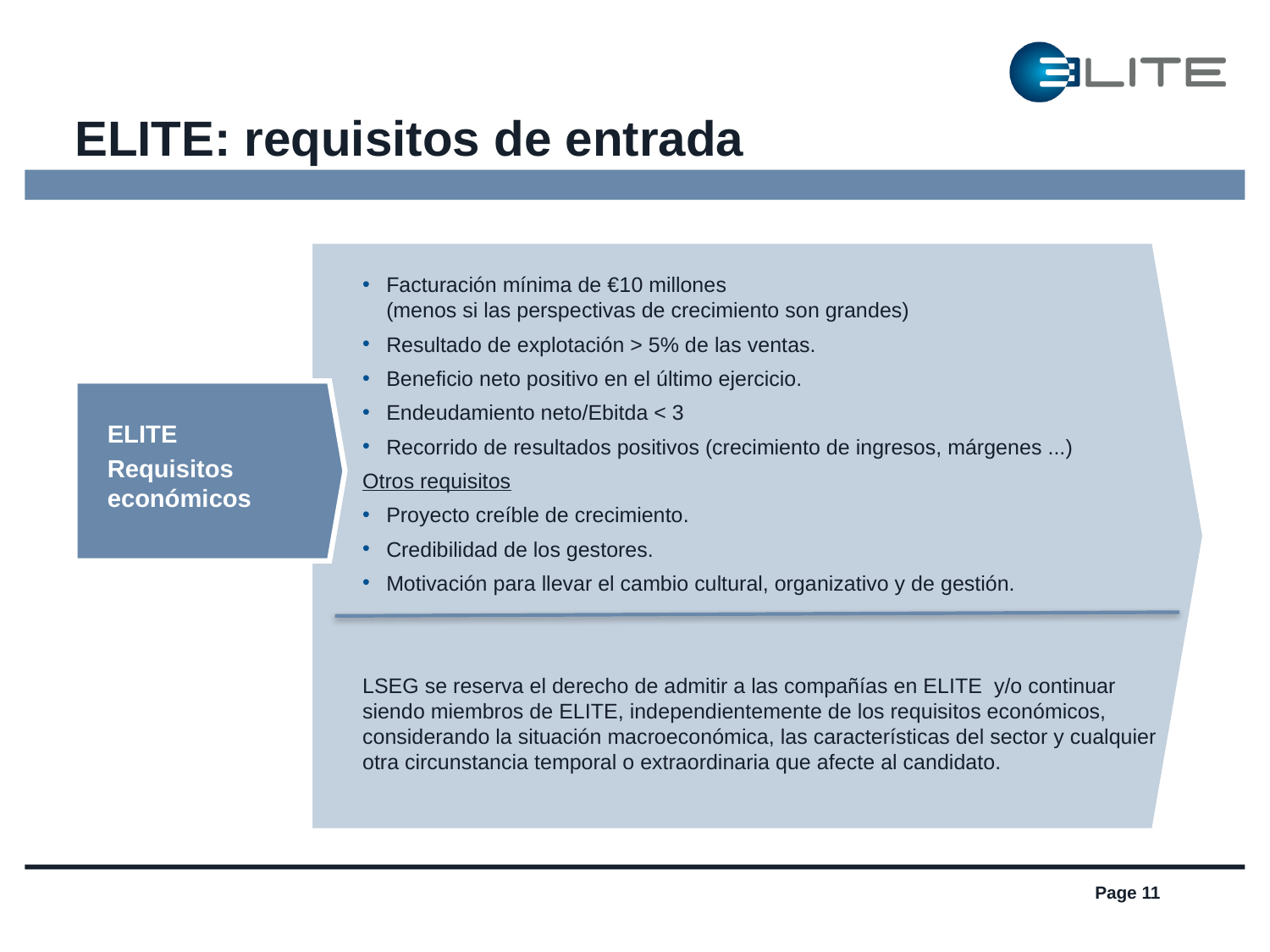

# ELITE: requisitos de entrada

Facturación mínima de €10 millones
(menos si las perspectivas de crecimiento son grandes)
Resultado de explotación > 5% de las ventas.
Beneficio neto positivo en el último ejercicio.
Endeudamiento neto/Ebitda < 3
Recorrido de resultados positivos (crecimiento de ingresos, márgenes ...)
Otros requisitos
Proyecto creíble de crecimiento.
Credibilidad de los gestores.
Motivación para llevar el cambio cultural, organizativo y de gestión.

LSEG se reserva el derecho de admitir a las compañías en ELITE  y/o continuar siendo miembros de ELITE, independientemente de los requisitos económicos, considerando la situación macroeconómica, las características del sector y cualquier otra circunstancia temporal o extraordinaria que afecte al candidato.

ELITE
Requisitos económicos
Page 11